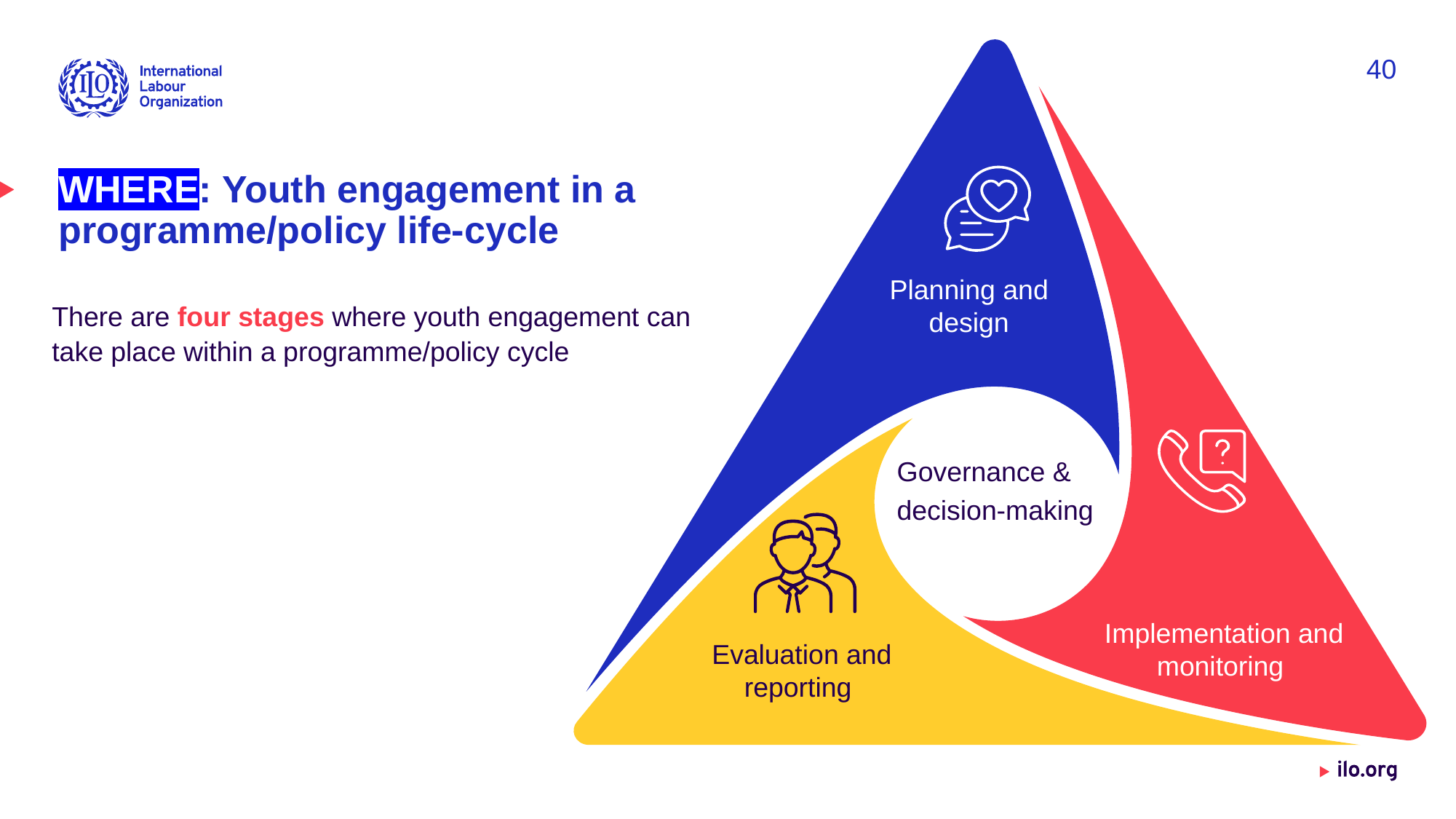

Planning and design

Implementation and monitoring
Evaluation and reporting
40
# WHERE: Youth engagement in a programme/policy life-cycle

There are four stages where youth engagement can take place within a programme/policy cycle
Governance & decision-making